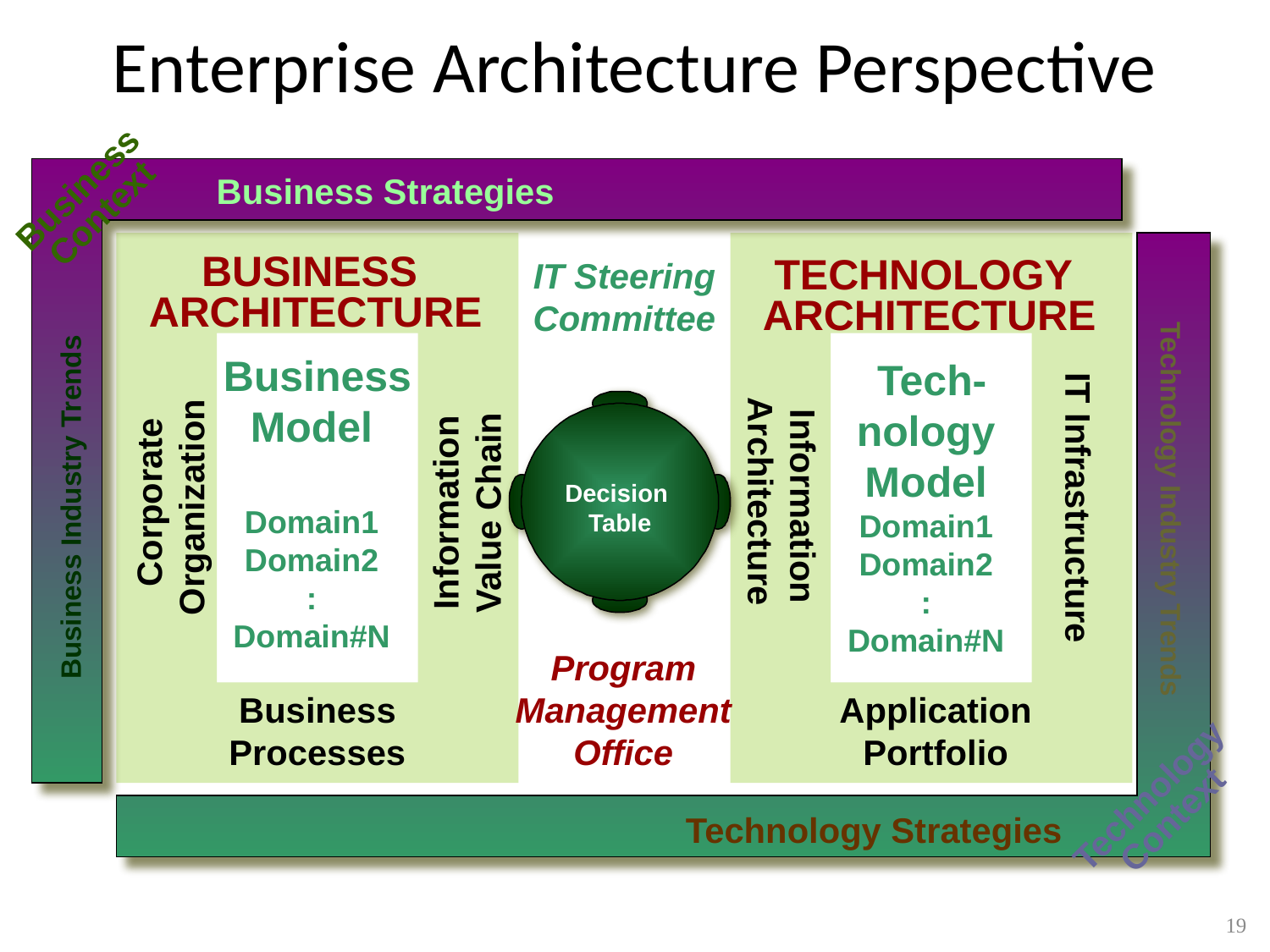

# Enterprise Architecture Perspective

Business
Context
Business Strategies

BUSINESS
ARCHITECTURE
IT Steering
Committee
TECHNOLOGY
ARCHITECTURE
 Business
Model

Domain1
Domain2
:
Domain#N

 Tech-
nology
Model
Domain1
Domain2
:
Domain#N

Decision
Table
Information
Architecture
 Corporate
Organization
Information
Value Chain
IT Infrastructure
Business Industry Trends
Technology Industry Trends
Program
Management
Office
Business
Processes
Application
Portfolio
Technology
Context
Technology Strategies